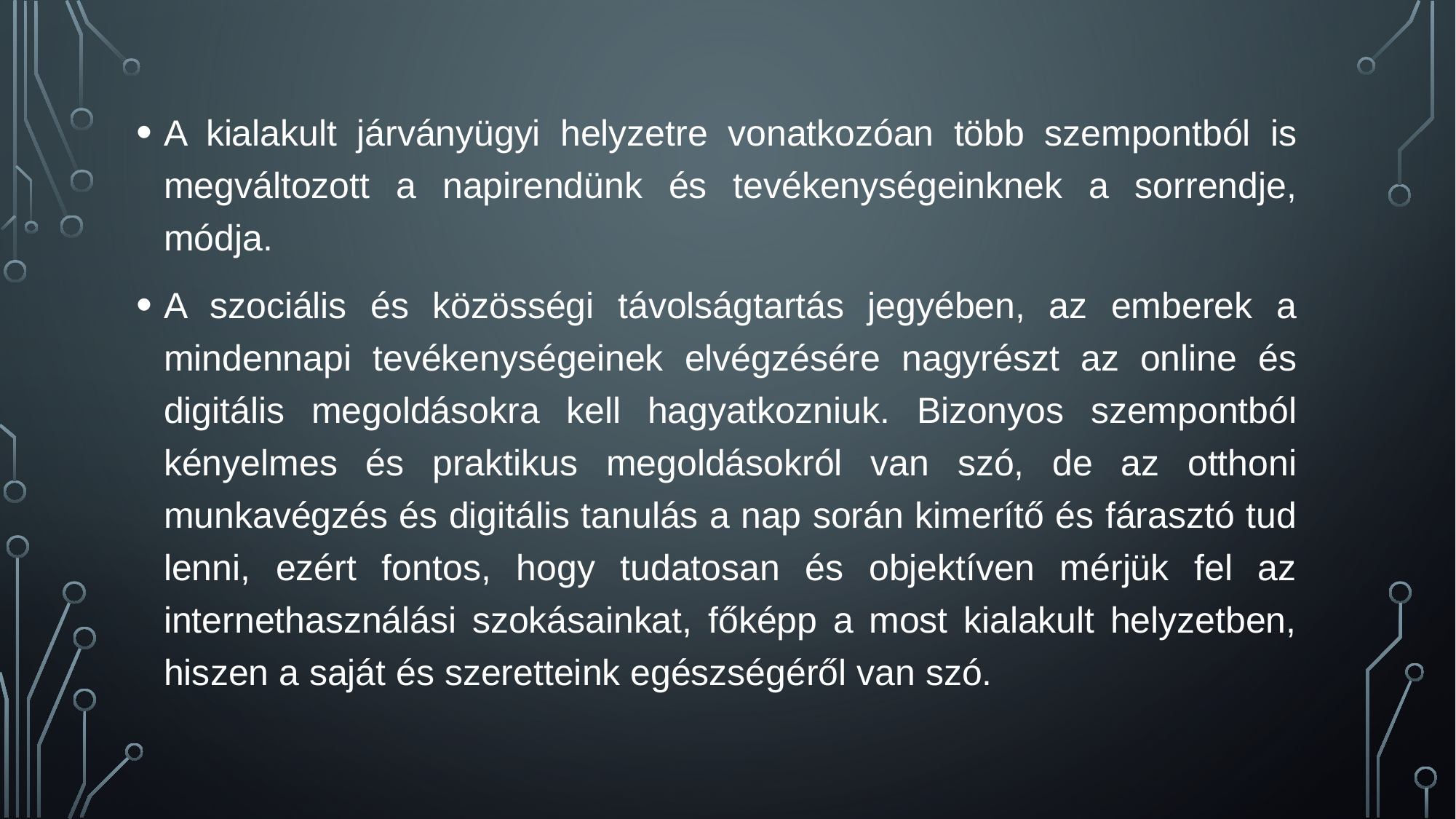

A kialakult járványügyi helyzetre vonatkozóan több szempontból is megváltozott a napirendünk és tevékenységeinknek a sorrendje, módja.
A szociális és közösségi távolságtartás jegyében, az emberek a mindennapi tevékenységeinek elvégzésére nagyrészt az online és digitális megoldásokra kell hagyatkozniuk. Bizonyos szempontból kényelmes és praktikus megoldásokról van szó, de az otthoni munkavégzés és digitális tanulás a nap során kimerítő és fárasztó tud lenni, ezért fontos, hogy tudatosan és objektíven mérjük fel az internethasználási szokásainkat, főképp a most kialakult helyzetben, hiszen a saját és szeretteink egészségéről van szó.